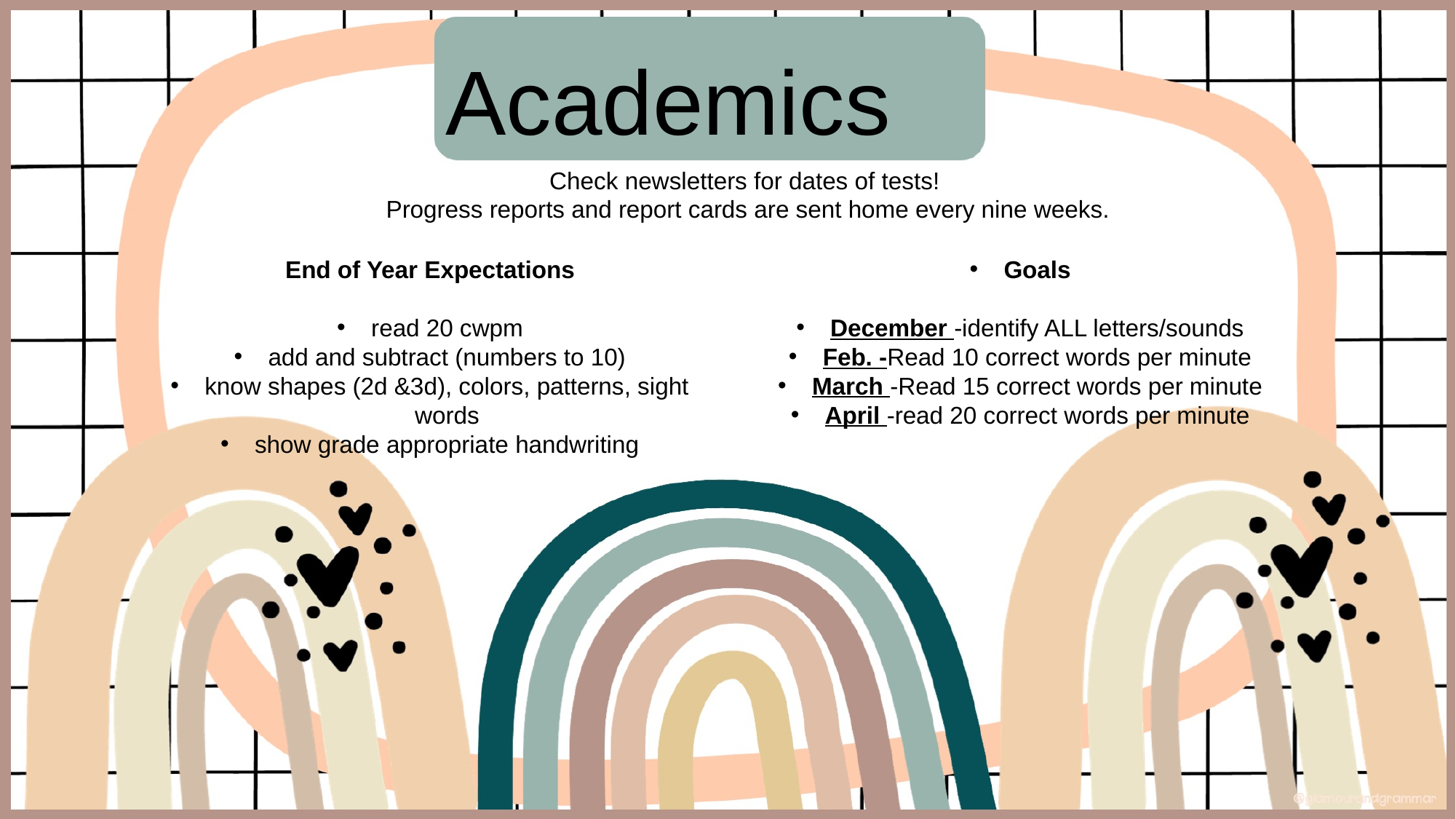

Academics
Check newsletters for dates of tests!
Progress reports and report cards are sent home every nine weeks.

End of Year Expectations

read 20 cwpm
add and subtract (numbers to 10)
know shapes (2d &3d), colors, patterns, sight words
show grade appropriate handwriting

Goals
December -identify ALL letters/sounds
Feb. -Read 10 correct words per minute
March -Read 15 correct words per minute
April -read 20 correct words per minute